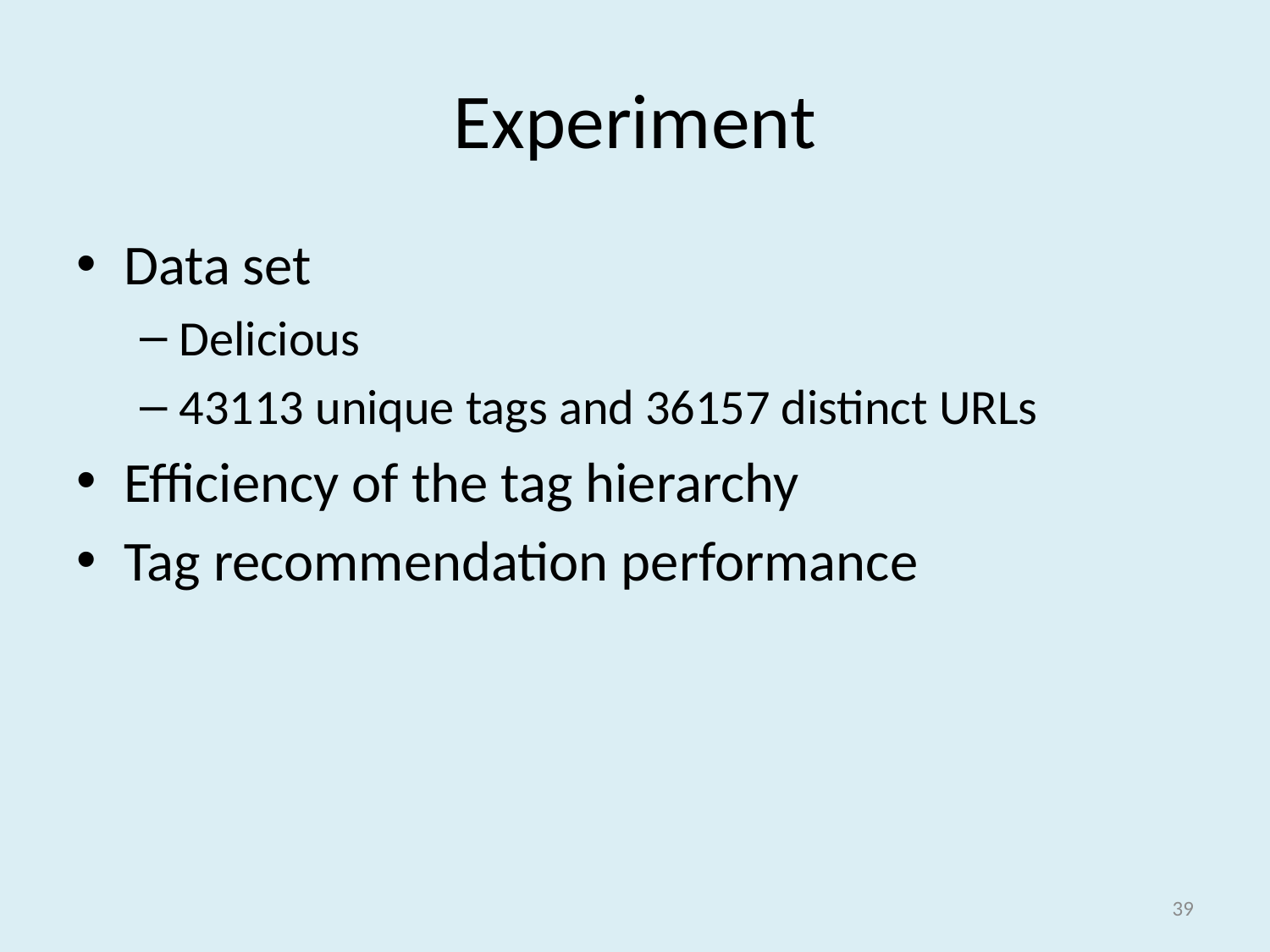

# Experiment
Data set
Delicious
43113 unique tags and 36157 distinct URLs
Efficiency of the tag hierarchy
Tag recommendation performance
39